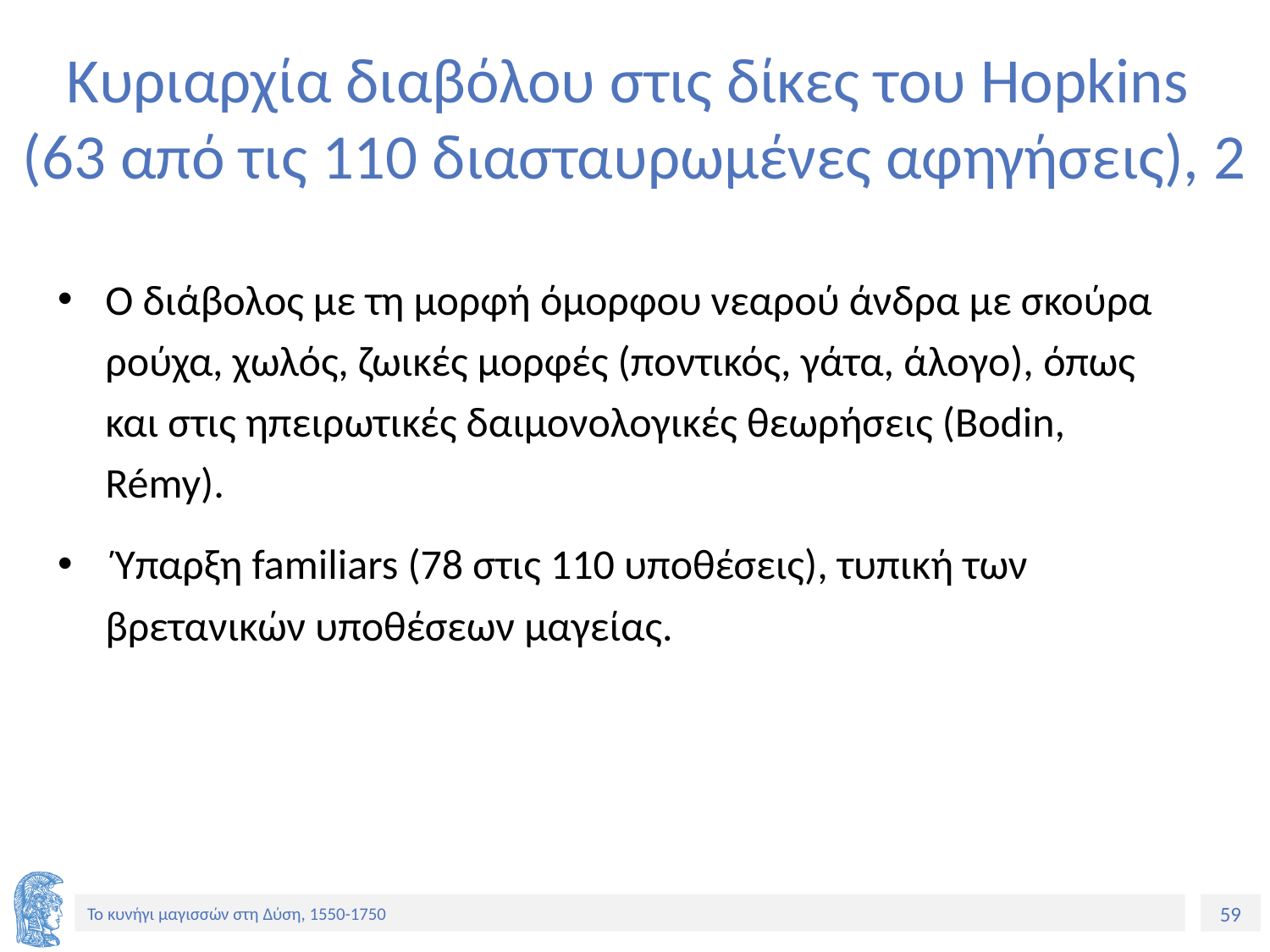

# Κυριαρχία διαβόλου στις δίκες του Hopkins (63 από τις 110 διασταυρωμένες αφηγήσεις), 2
Ο διάβολος με τη μορφή όμορφου νεαρού άνδρα με σκούρα ρούχα, χωλός, ζωικές μορφές (ποντικός, γάτα, άλογο), όπως και στις ηπειρωτικές δαιμονολογικές θεωρήσεις (Βodin, Rémy).
 Ύπαρξη familiars (78 στις 110 υποθέσεις), τυπική των βρετανικών υποθέσεων μαγείας.